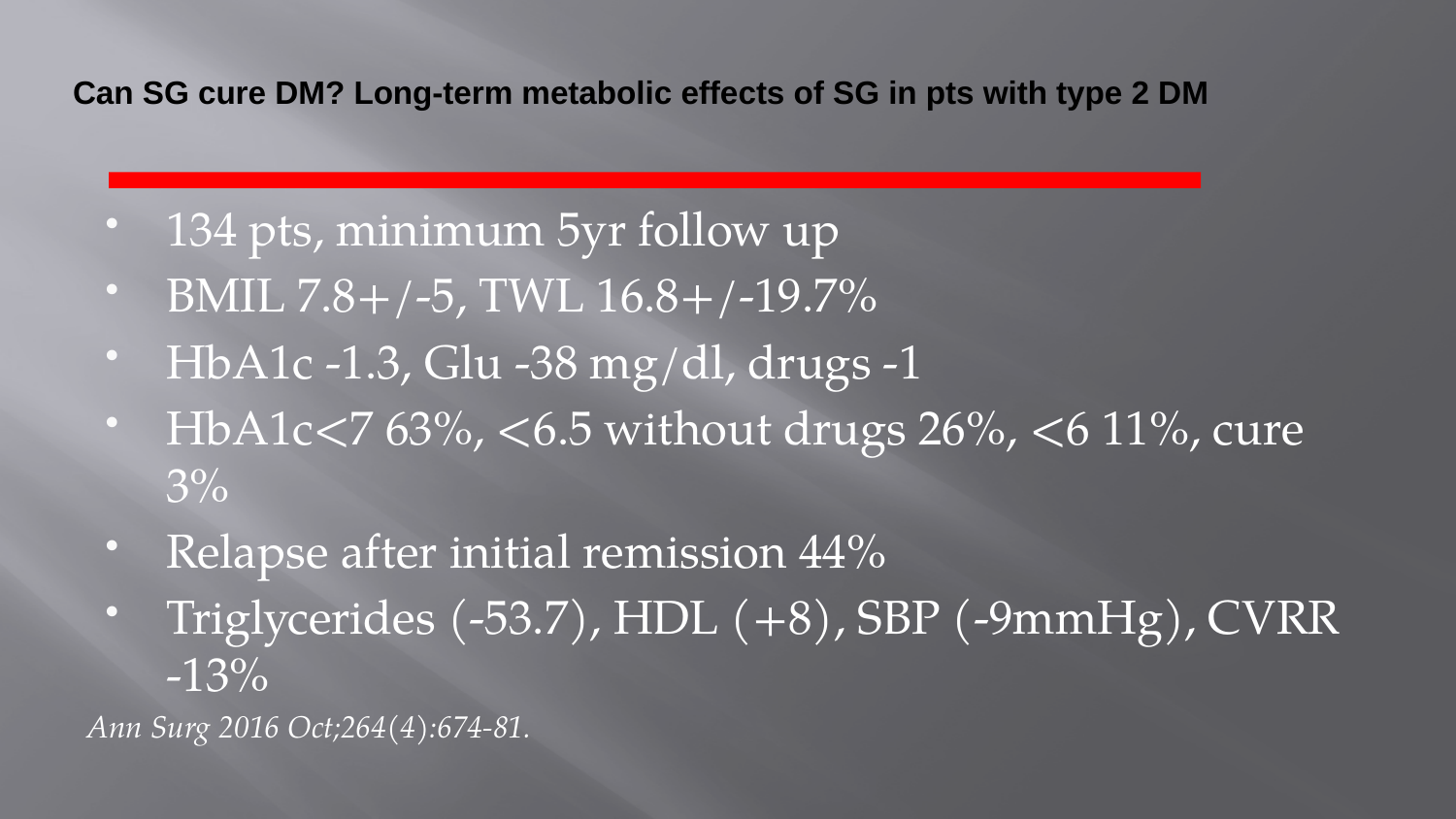

# Can SG cure DM? Long-term metabolic effects of SG in pts with type 2 DM

134 pts, minimum 5yr follow up
BMIL 7.8+/-5, TWL 16.8+/-19.7%
HbA1c -1.3, Glu -38 mg/dl, drugs -1
HbA1c<7 63%, <6.5 without drugs 26%, <6 11%, cure 3%
Relapse after initial remission 44%
Triglycerides (-53.7), HDL (+8), SBP (-9mmHg), CVRR -13%
Ann Surg 2016 Oct;264(4):674-81.